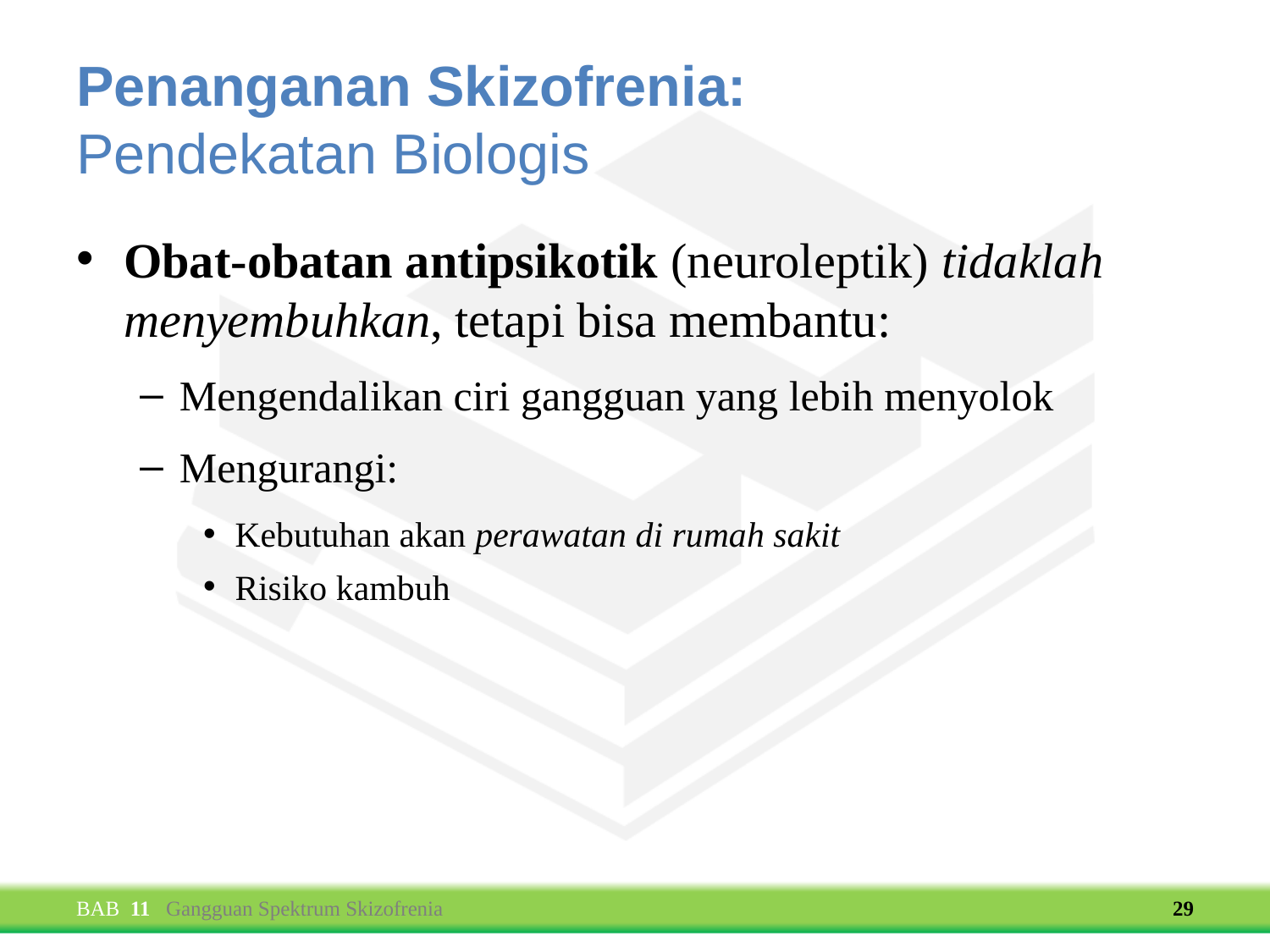

# Penanganan Skizofrenia: Pendekatan Biologis
Obat-obatan antipsikotik (neuroleptik) tidaklah menyembuhkan, tetapi bisa membantu:
Mengendalikan ciri gangguan yang lebih menyolok
Mengurangi:
Kebutuhan akan perawatan di rumah sakit
Risiko kambuh

BAB  11   Gangguan Spektrum Skizofrenia
29